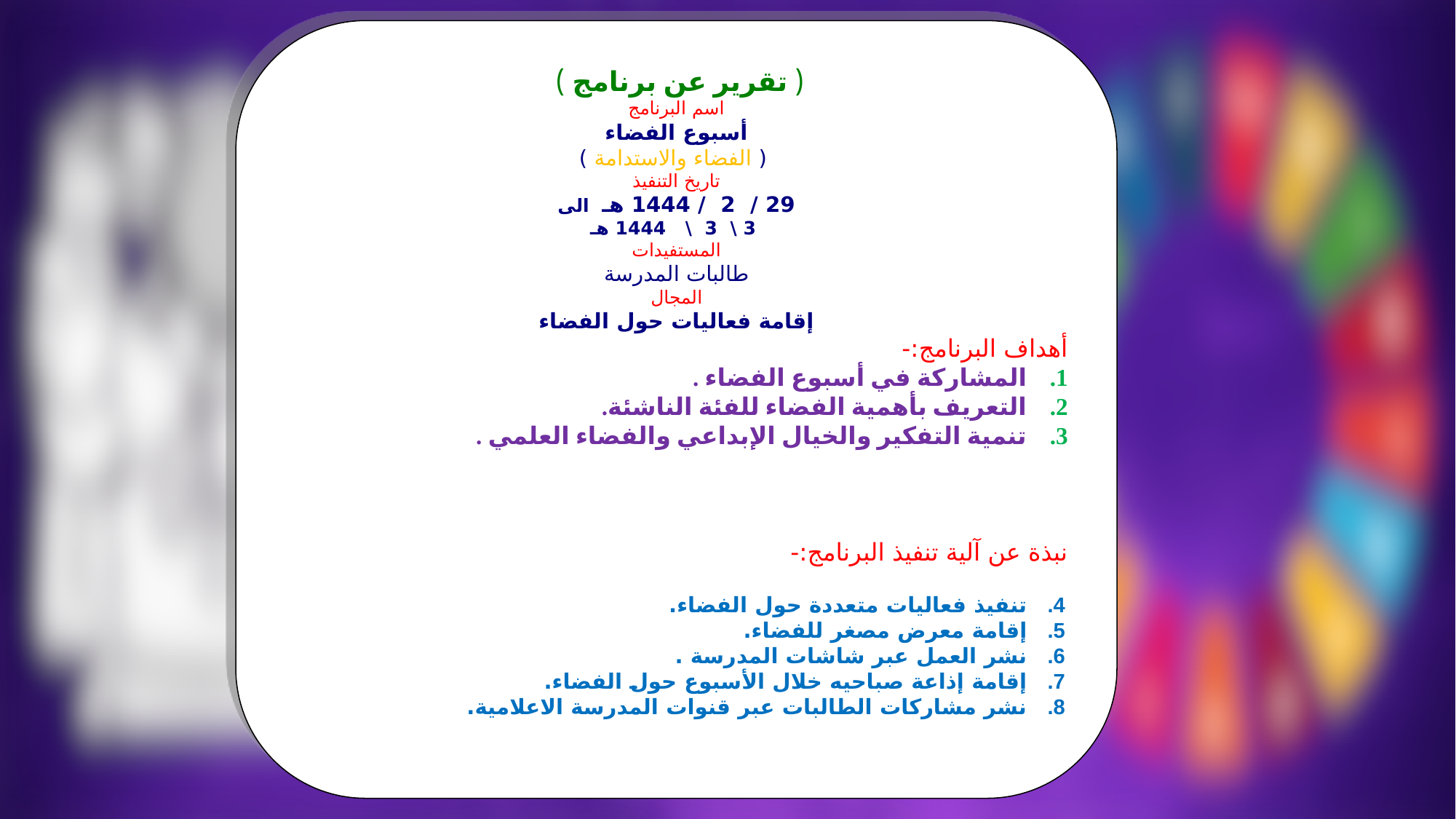

( تقرير عن برنامج )
اسم البرنامج
أسبوع الفضاء
 ( الفضاء والاستدامة )
تاريخ التنفيذ
29 /  2  / 1444 هـ  الى
  3 \  3  \   1444 هـ
المستفيدات
طالبات المدرسة
المجال
إقامة فعاليات حول الفضاء
أهداف البرنامج:-
المشاركة في أسبوع الفضاء .
التعريف بأهمية الفضاء للفئة الناشئة.
تنمية التفكير والخيال الإبداعي والفضاء العلمي .

نبذة عن آلية تنفيذ البرنامج:-

تنفيذ فعاليات متعددة حول الفضاء.
إقامة معرض مصغر للفضاء.
نشر العمل عبر شاشات المدرسة .
إقامة إذاعة صباحيه خلال الأسبوع حول الفضاء.
نشر مشاركات الطالبات عبر قنوات المدرسة الاعلامية.